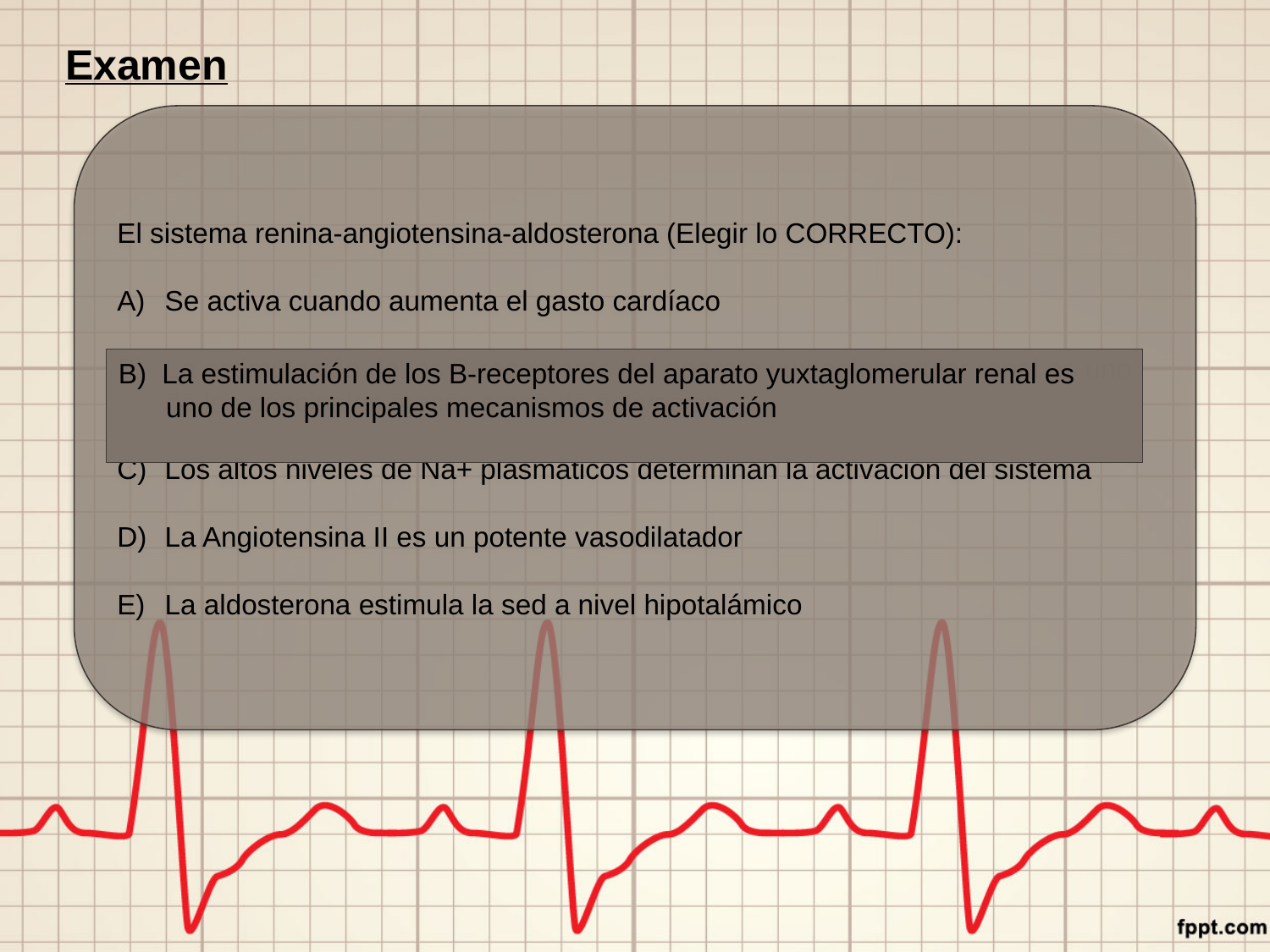

Examen
El sistema renina-angiotensina-aldosterona (Elegir lo CORRECTO):

Se activa cuando aumenta el gasto cardíaco

La estimulación de los B-receptores del aparato yuxtaglomerular renal es uno de los principales mecanismos de activación

Los altos niveles de Na+ plasmáticos determinan la activación del sistema

La Angiotensina II es un potente vasodilatador

La aldosterona estimula la sed a nivel hipotalámico
B)  La estimulación de los B-receptores del aparato yuxtaglomerular renal es uno de los principales mecanismos de activación